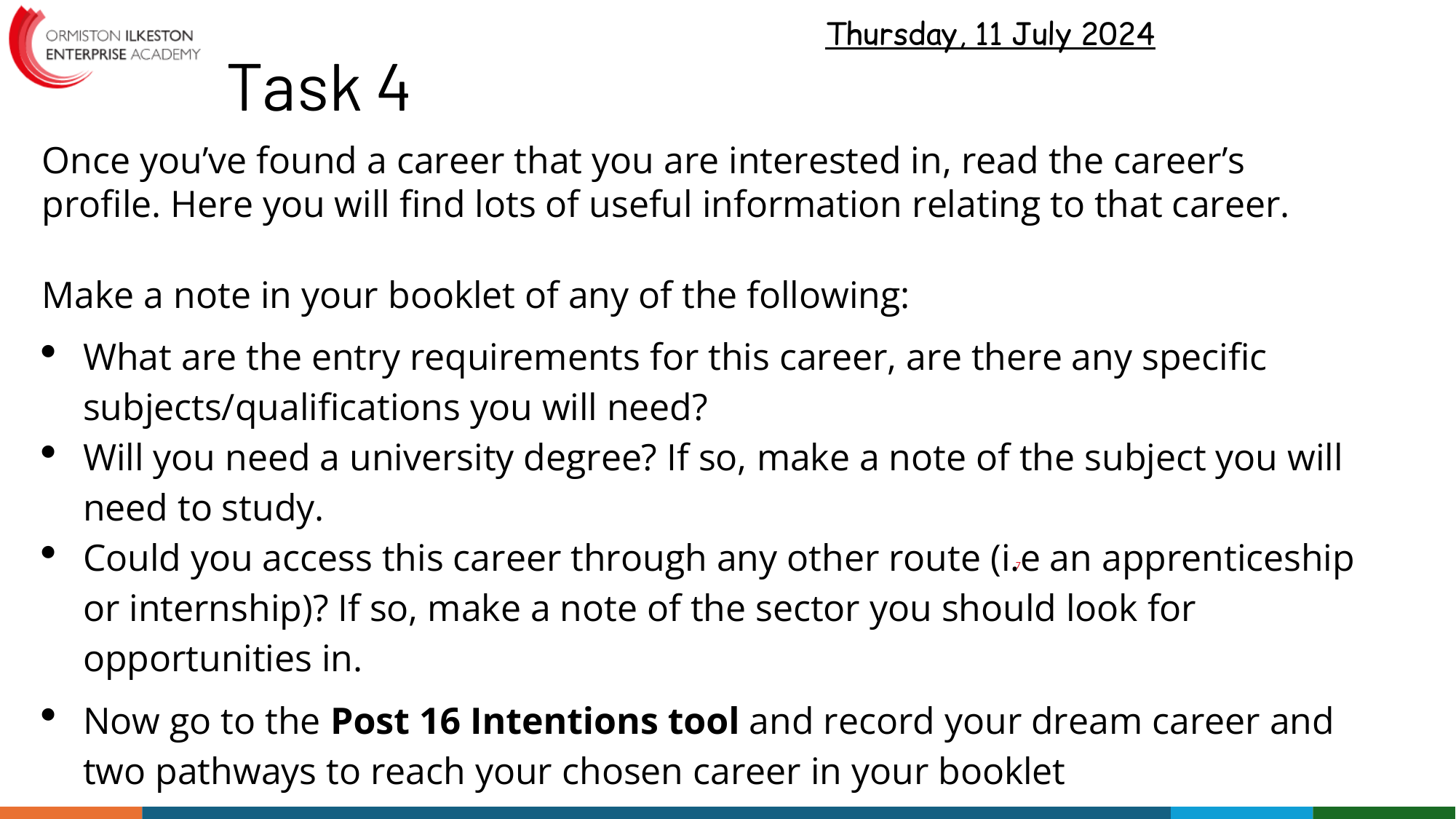

# Task 4
Thursday, 11 July 2024
Once you’ve found a career that you are interested in, read the career’s profile. Here you will find lots of useful information relating to that career.

Make a note in your booklet of any of the following:
What are the entry requirements for this career, are there any specific subjects/qualifications you will need?
Will you need a university degree? If so, make a note of the subject you will need to study.
Could you access this career through any other route (i.e an apprenticeship or internship)? If so, make a note of the sector you should look for opportunities in.
Now go to the Post 16 Intentions tool and record your dream career and two pathways to reach your chosen career in your booklet

7